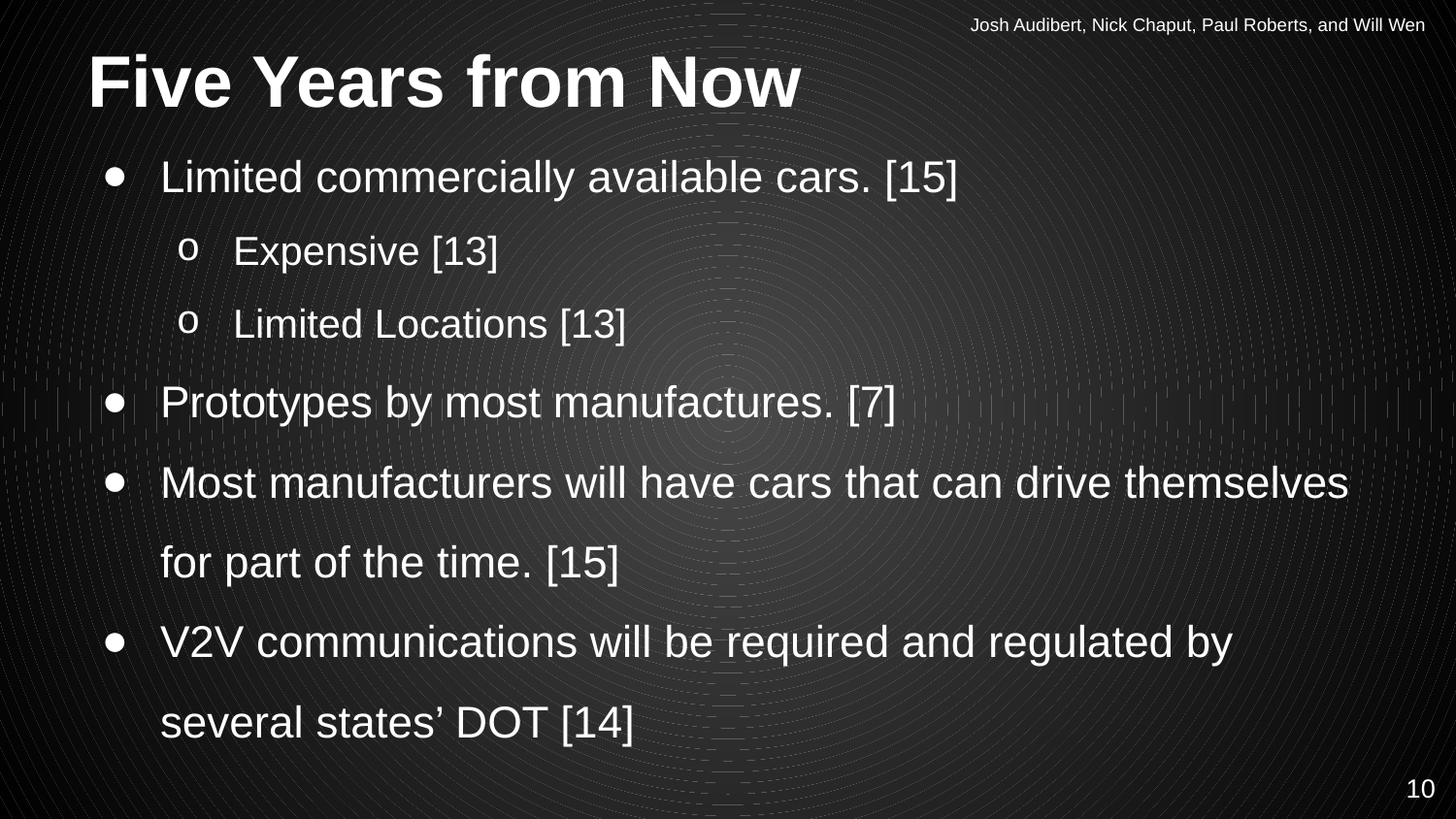

Josh Audibert, Nick Chaput, Paul Roberts, and Will Wen
# Five Years from Now
Limited commercially available cars. [15]
Expensive [13]
Limited Locations [13]
Prototypes by most manufactures. [7]
Most manufacturers will have cars that can drive themselves for part of the time. [15]
V2V communications will be required and regulated by several states’ DOT [14]
10